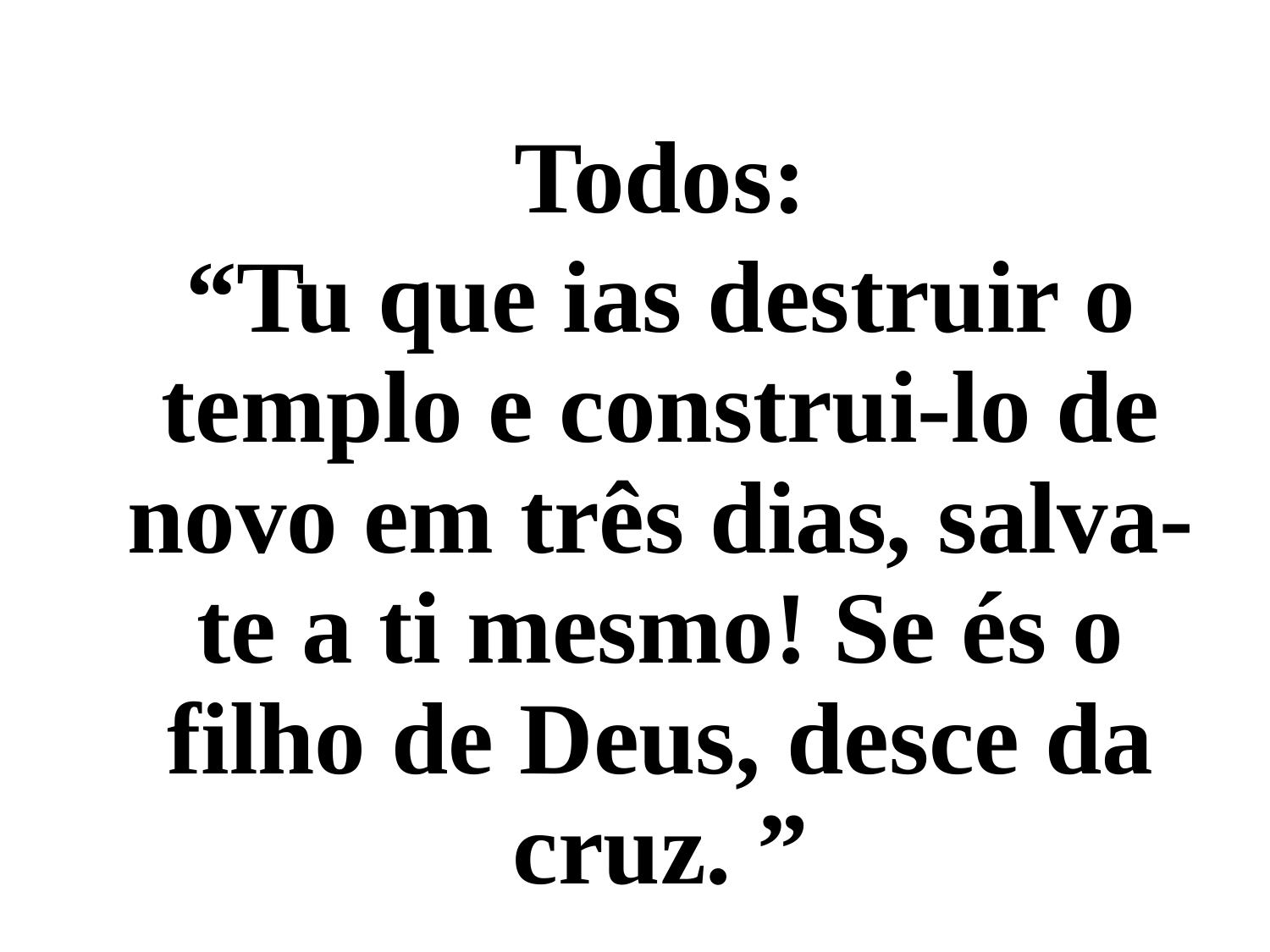

Todos:
“Tu que ias destruir o templo e construi-lo de novo em três dias, salva-te a ti mesmo! Se és o filho de Deus, desce da cruz. ”